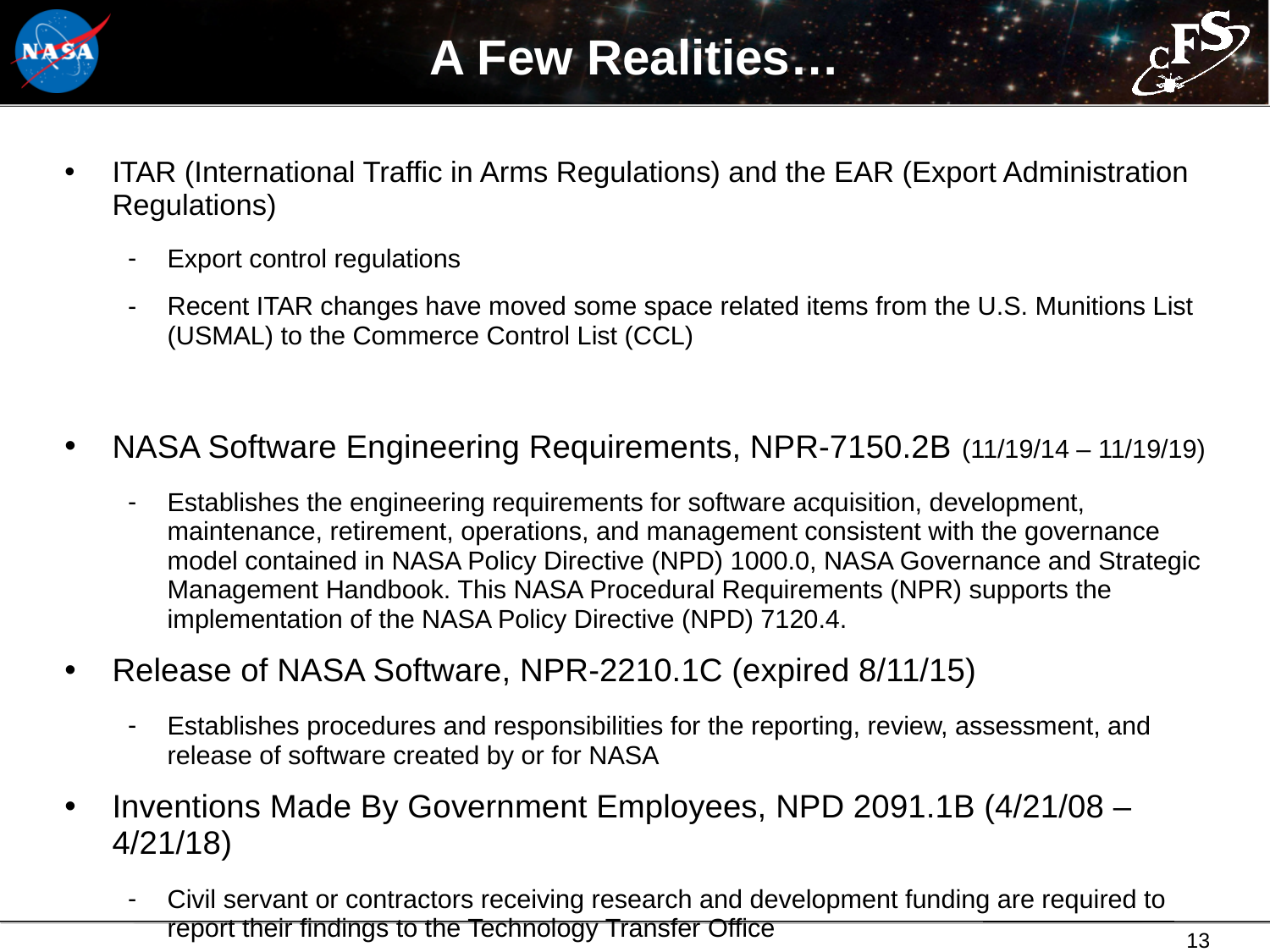

# A Few Realities…
ITAR (International Traffic in Arms Regulations) and the EAR (Export Administration Regulations)
Export control regulations
Recent ITAR changes have moved some space related items from the U.S. Munitions List (USMAL) to the Commerce Control List (CCL)

NASA Software Engineering Requirements, NPR-7150.2B (11/19/14 – 11/19/19)
Establishes the engineering requirements for software acquisition, development, maintenance, retirement, operations, and management consistent with the governance model contained in NASA Policy Directive (NPD) 1000.0, NASA Governance and Strategic Management Handbook. This NASA Procedural Requirements (NPR) supports the implementation of the NASA Policy Directive (NPD) 7120.4.
Release of NASA Software, NPR-2210.1C (expired 8/11/15)
Establishes procedures and responsibilities for the reporting, review, assessment, and release of software created by or for NASA
Inventions Made By Government Employees, NPD 2091.1B (4/21/08 – 4/21/18)
Civil servant or contractors receiving research and development funding are required to report their findings to the Technology Transfer Office